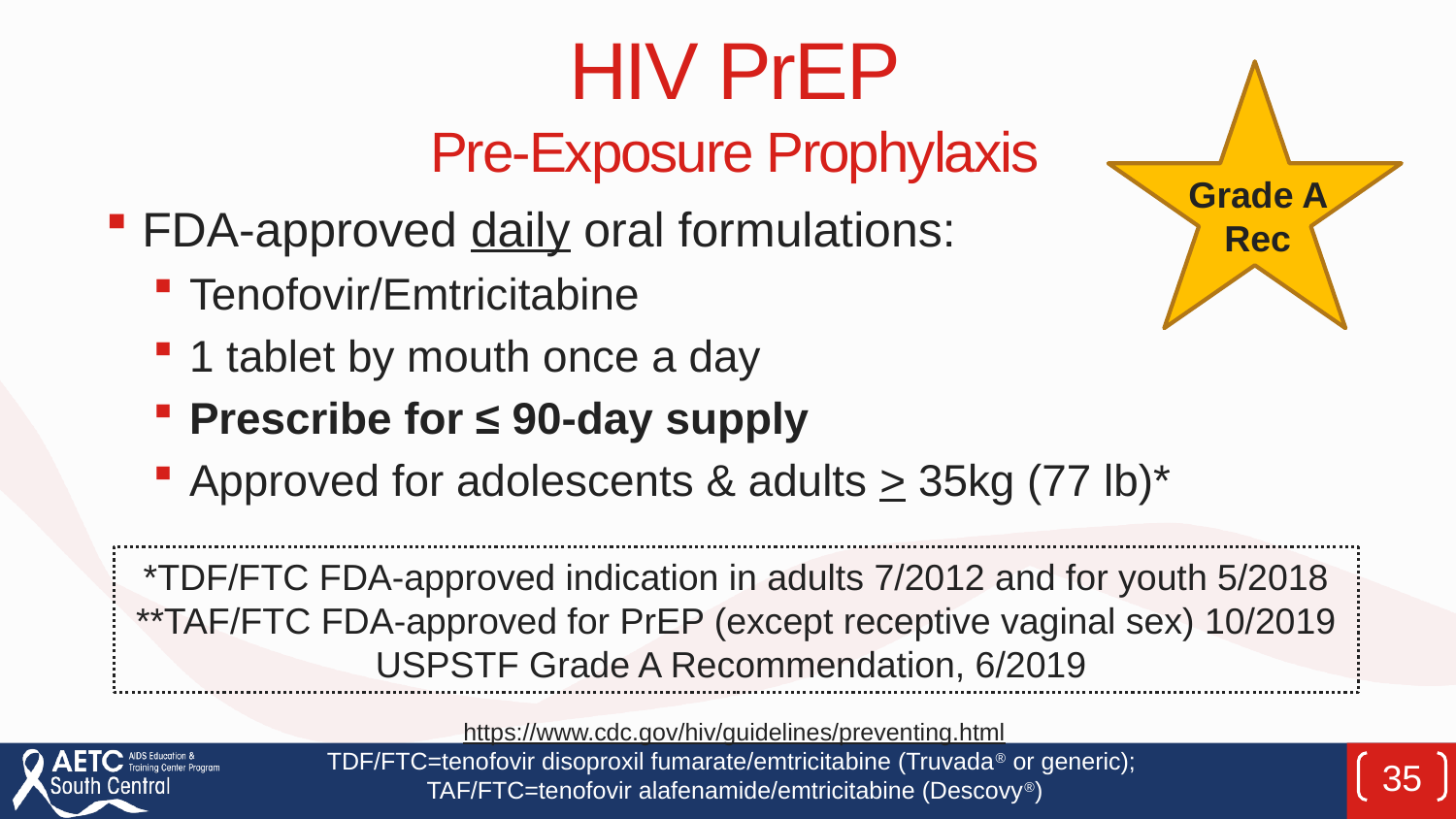

# HIV PrEP Pre-Exposure Prophylaxis

Grade A Rec
FDA-approved daily oral formulations:
Tenofovir/Emtricitabine
1 tablet by mouth once a day
Prescribe for ≤ 90-day supply
Approved for adolescents & adults > 35kg (77 lb)*

*TDF/FTC FDA-approved indication in adults 7/2012 and for youth 5/2018
**TAF/FTC FDA-approved for PrEP (except receptive vaginal sex) 10/2019
USPSTF Grade A Recommendation, 6/2019
https://www.cdc.gov/hiv/guidelines/preventing.html
TDF/FTC=tenofovir disoproxil fumarate/emtricitabine (Truvada® or generic);
TAF/FTC=tenofovir alafenamide/emtricitabine (Descovy®)
35